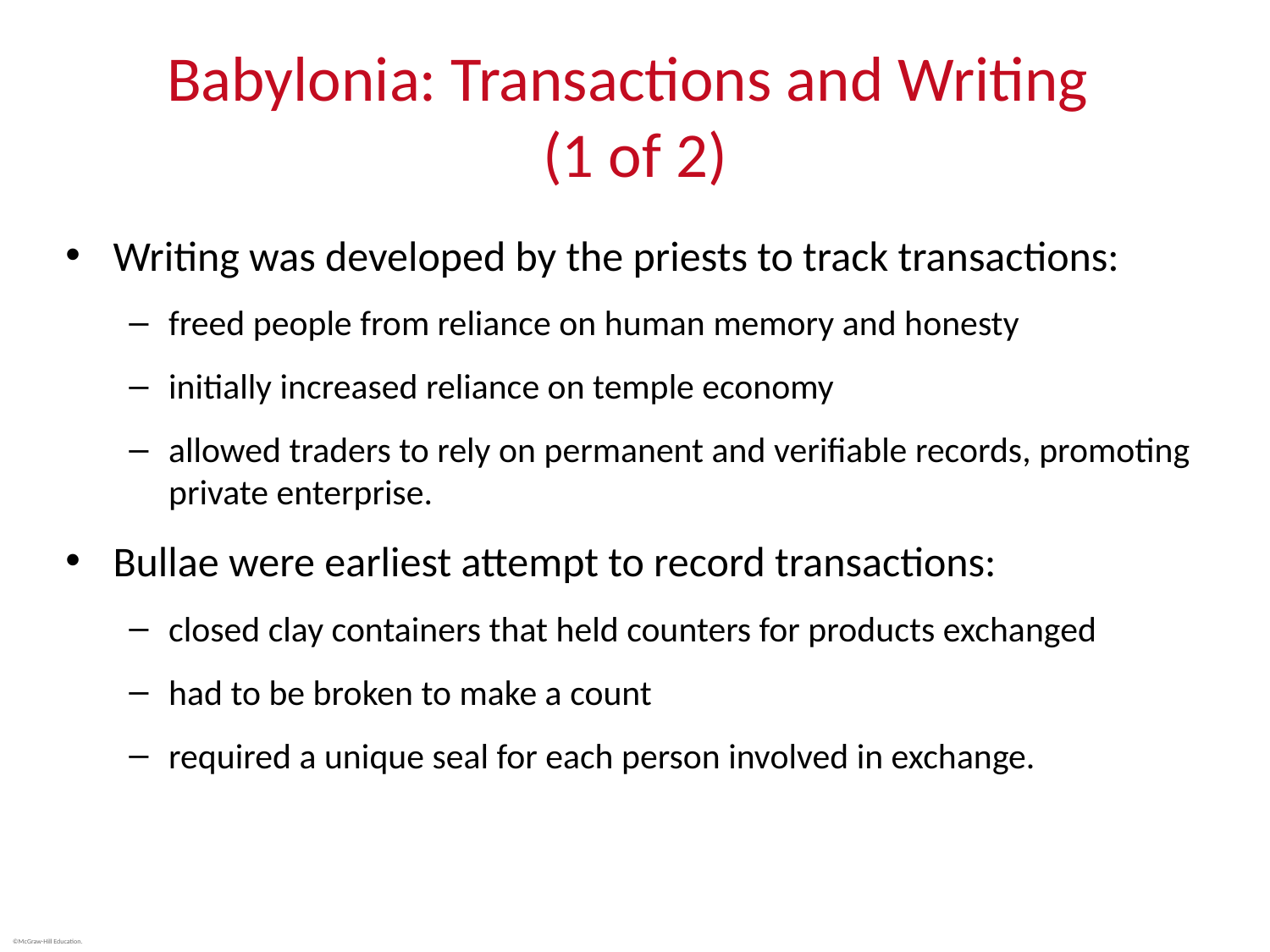

# Babylonia: Transactions and Writing (1 of 2)
Writing was developed by the priests to track transactions:
freed people from reliance on human memory and honesty
initially increased reliance on temple economy
allowed traders to rely on permanent and verifiable records, promoting private enterprise.
Bullae were earliest attempt to record transactions:
closed clay containers that held counters for products exchanged
had to be broken to make a count
required a unique seal for each person involved in exchange.